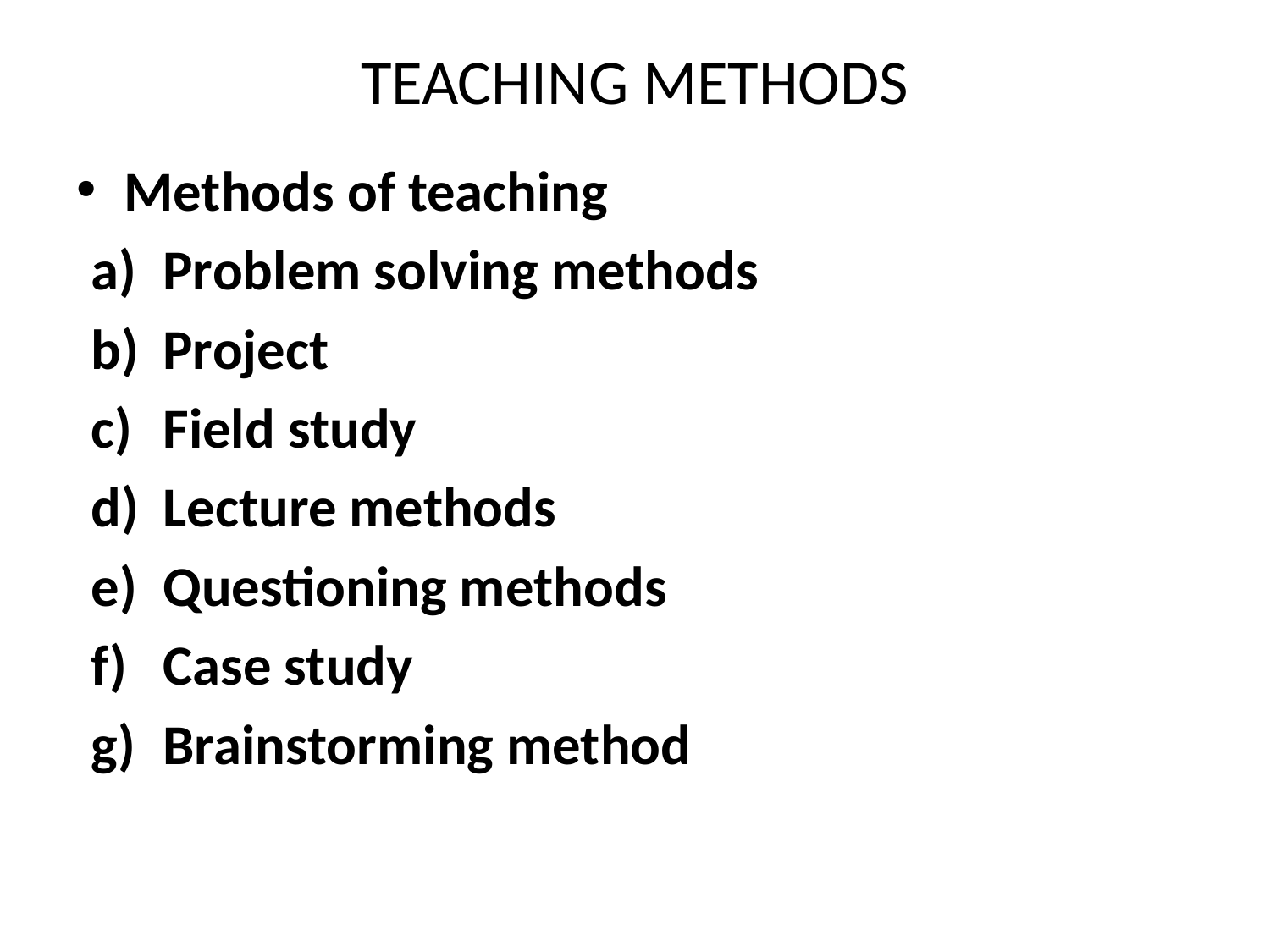

# TEACHING METHODS
Methods of teaching
Problem solving methods
Project
Field study
Lecture methods
Questioning methods
Case study
Brainstorming method